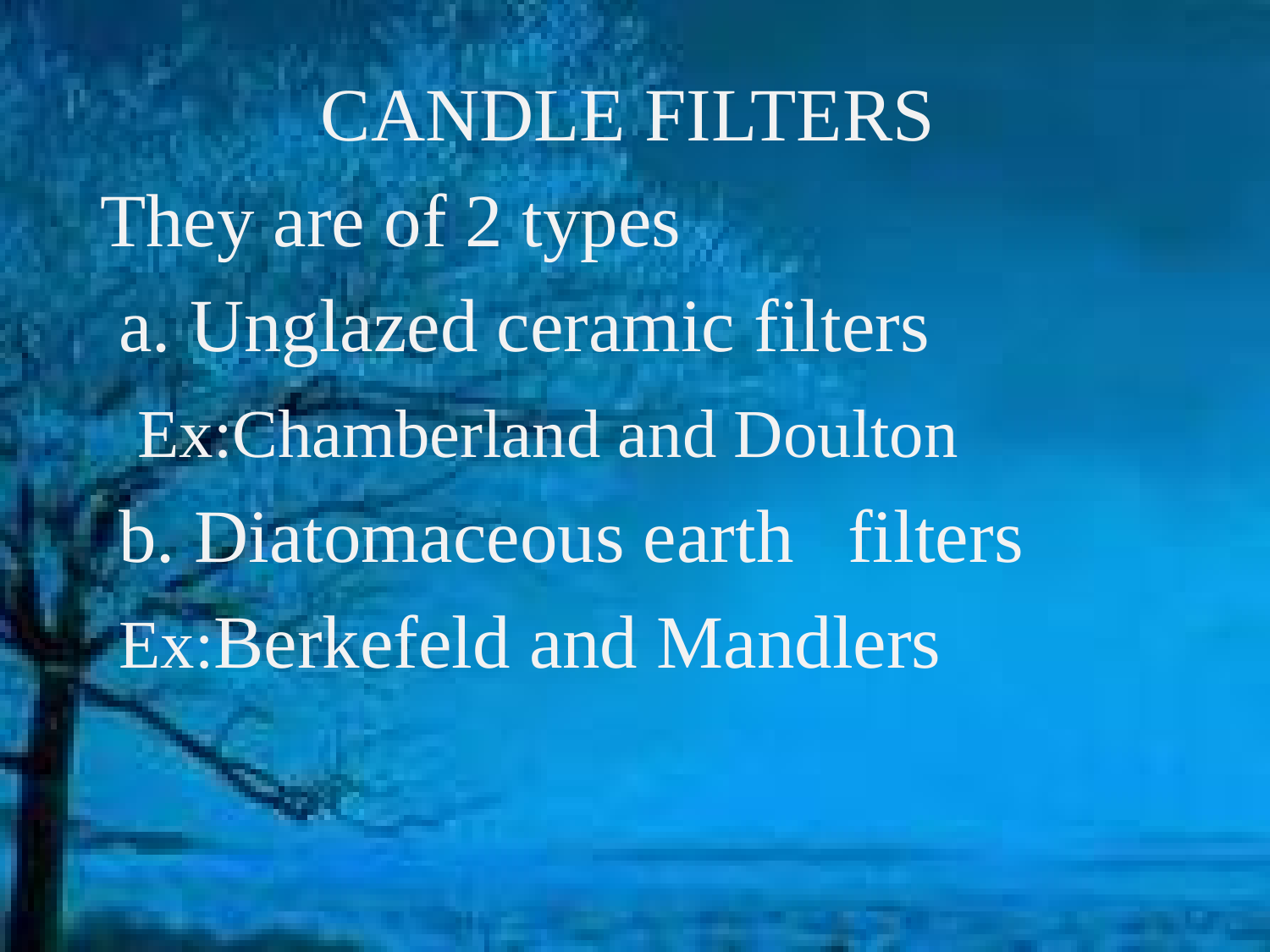

CANDLE FILTERS
  They are of 2 types
   a. Unglazed ceramic filters
    Ex:Chamberland and Doulton
   b. Diatomaceous earth  			filters
   Ex:Berkefeld and Mandlers